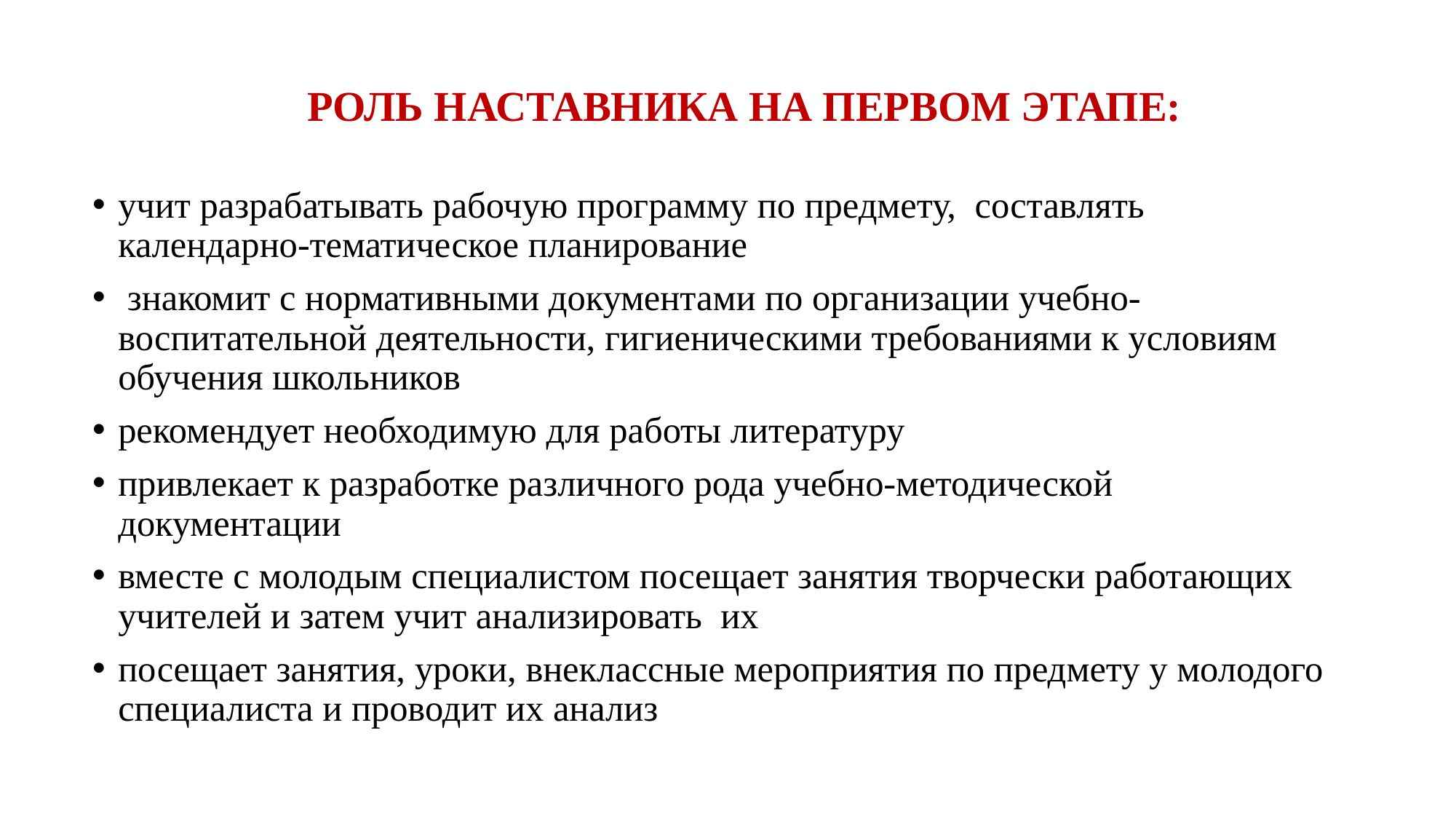

# РОЛЬ НАСТАВНИКА НА ПЕРВОМ ЭТАПЕ:
учит разрабатывать рабочую программу по предмету,  составлять календарно-тематическое планирование
 знакомит с нормативными документами по организации учебно-воспитательной деятельности, гигиеническими требованиями к условиям обучения школьников
рекомендует необходимую для работы литературу
привлекает к разработке различного рода учебно-методической документации
вместе с молодым специалистом посещает занятия творчески работающих учителей и затем учит анализировать  их
посещает занятия, уроки, внеклассные мероприятия по предмету у молодого специалиста и проводит их анализ